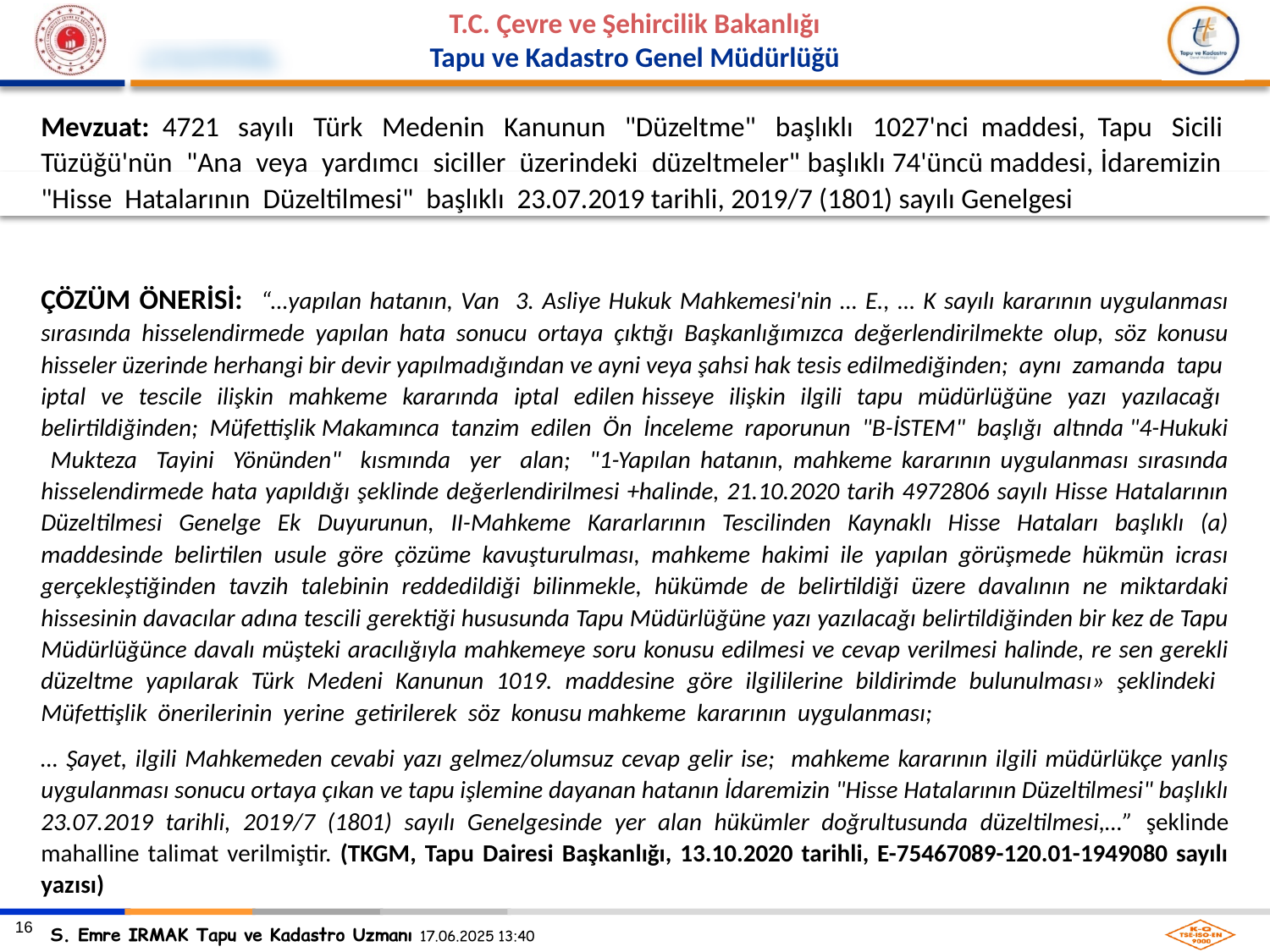

Mevzuat: 4721  sayılı  Türk  Medenin  Kanunun  "Düzeltme"  başlıklı  1027'nci maddesi, Tapu  Sicili  Tüzüğü'nün  "Ana  veya  yardımcı  siciller  üzerindeki  düzeltmeler" başlıklı 74'üncü maddesi, İdaremizin  "Hisse  Hatalarının  Düzeltilmesi"  başlıklı  23.07.2019 tarihli, 2019/7 (1801) sayılı Genelgesi

ÇÖZÜM ÖNERİSİ:  “…yapılan hatanın, Van  3. Asliye Hukuk Mahkemesi'nin … E., … K sayılı kararının uygulanması sırasında hisselendirmede yapılan hata sonucu ortaya çıktığı Başkanlığımızca değerlendirilmekte olup, söz konusu hisseler üzerinde herhangi bir devir yapılmadığından ve ayni veya şahsi hak tesis edilmediğinden;  aynı  zamanda  tapu  iptal  ve  tescile  ilişkin  mahkeme  kararında  iptal  edilen hisseye  ilişkin  ilgili  tapu  müdürlüğüne  yazı  yazılacağı  belirtildiğinden;  Müfettişlik Makamınca  tanzim  edilen  Ön  İnceleme  raporunun  "B-İSTEM"  başlığı  altında "4-Hukuki  Mukteza  Tayini  Yönünden"  kısmında  yer  alan;  "1-Yapılan hatanın, mahkeme kararının uygulanması sırasında hisselendirmede hata yapıldığı şeklinde değerlendirilmesi +halinde, 21.10.2020 tarih 4972806 sayılı Hisse Hatalarının Düzeltilmesi Genelge Ek Duyurunun, II-Mahkeme Kararlarının Tescilinden Kaynaklı Hisse Hataları başlıklı (a) maddesinde belirtilen usule göre çözüme kavuşturulması, mahkeme hakimi ile yapılan görüşmede hükmün icrası gerçekleştiğinden tavzih talebinin reddedildiği bilinmekle, hükümde de belirtildiği üzere davalının ne miktardaki hissesinin davacılar adına tescili gerektiği hususunda Tapu Müdürlüğüne yazı yazılacağı belirtildiğinden bir kez de Tapu Müdürlüğünce davalı müşteki aracılığıyla mahkemeye soru konusu edilmesi ve cevap verilmesi halinde, re sen gerekli düzeltme yapılarak Türk Medeni Kanunun 1019. maddesine göre ilgililerine bildirimde bulunulması» şeklindeki  Müfettişlik  önerilerinin  yerine  getirilerek  söz  konusu mahkeme  kararının  uygulanması;
… Şayet, ilgili Mahkemeden cevabi yazı gelmez/olumsuz cevap gelir ise;  mahkeme kararının ilgili müdürlükçe yanlış uygulanması sonucu ortaya çıkan ve tapu işlemine dayanan hatanın İdaremizin "Hisse Hatalarının Düzeltilmesi" başlıklı 23.07.2019 tarihli, 2019/7 (1801) sayılı Genelgesinde yer alan hükümler doğrultusunda düzeltilmesi,…” şeklinde mahalline talimat verilmiştir. (TKGM, Tapu Dairesi Başkanlığı, 13.10.2020 tarihli, E-75467089-120.01-1949080 sayılı yazısı)